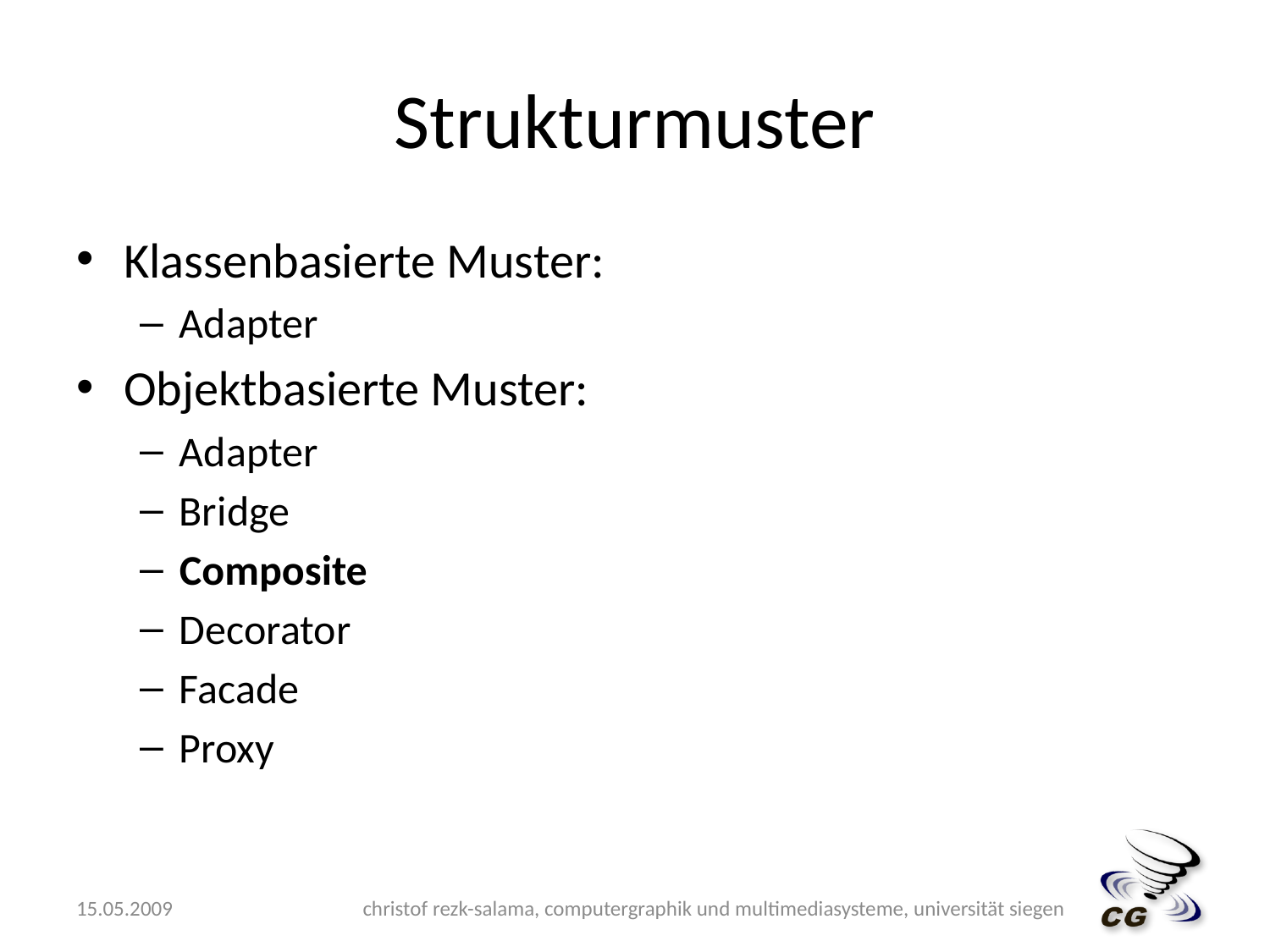

# Strukturmuster
Klassenbasierte Muster:
Adapter
Objektbasierte Muster:
Adapter
Bridge
Composite
Decorator
Facade
Proxy
15.05.2009
christof rezk-salama, computergraphik und multimediasysteme, universität siegen